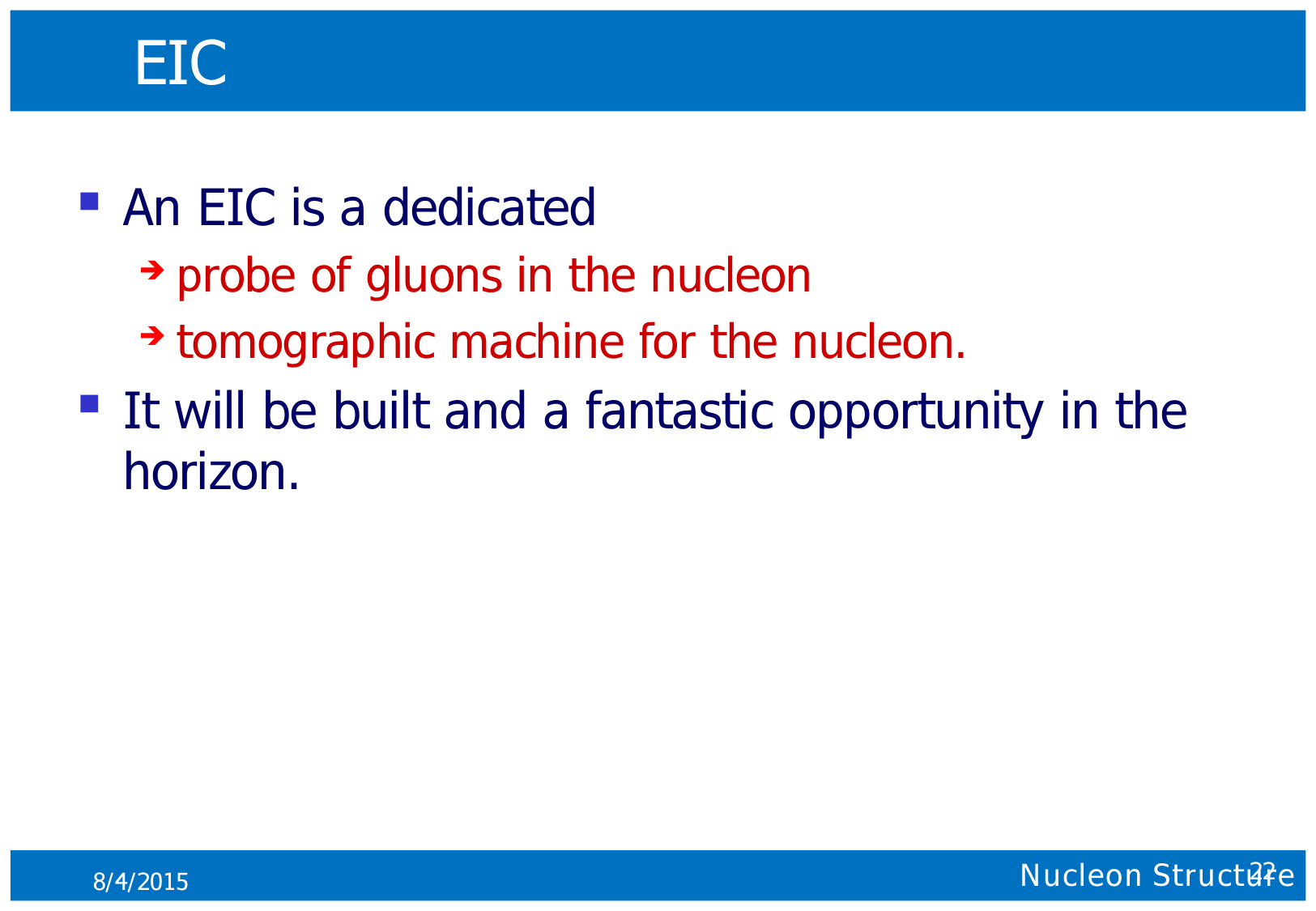

# EIC
An EIC is a dedicated
probe of gluons in the nucleon
tomographic machine for the nucleon.
It will be built and a fantastic opportunity in the horizon.
22
8/4/2015